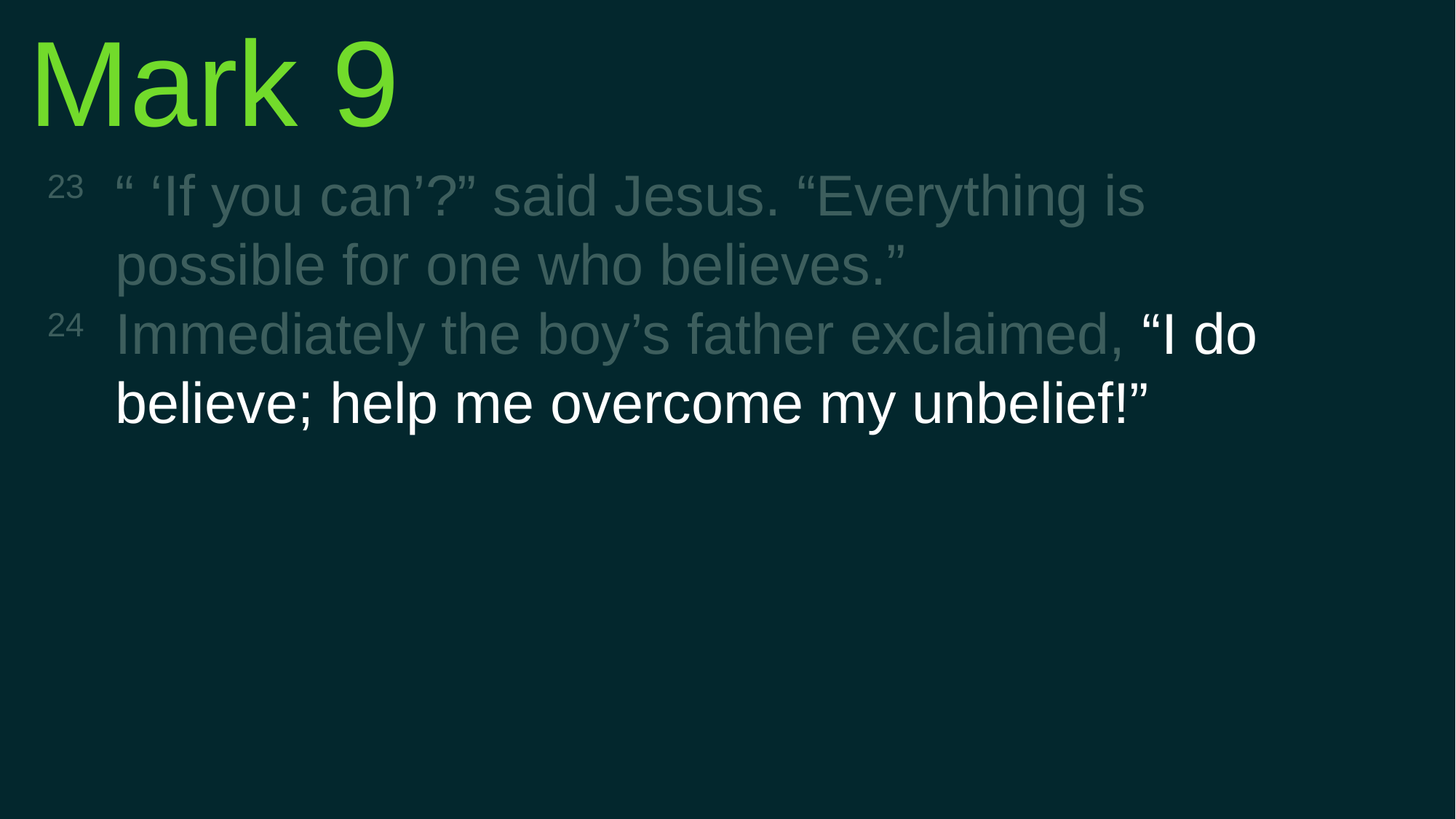

Mark 9
23 	“ ‘If you can’?” said Jesus. “Everything is possible for one who believes.”
24 	Immediately the boy’s father exclaimed, “I do believe; help me overcome my unbelief!”